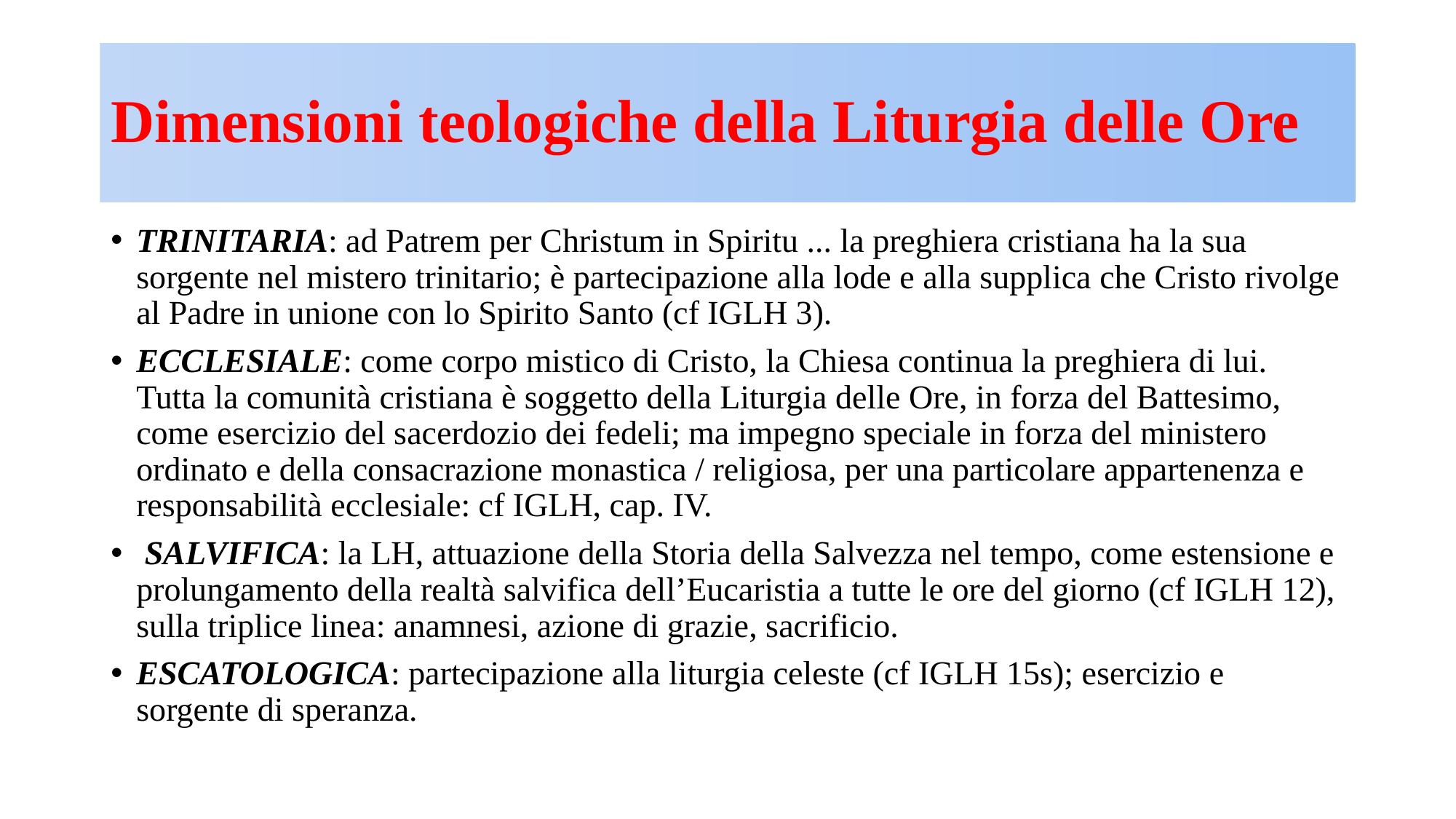

# Dimensioni teologiche della Liturgia delle Ore
Trinitaria: ad Patrem per Christum in Spiritu ... la preghiera cristiana ha la sua sorgente nel mistero trinitario; è partecipazione alla lode e alla supplica che Cristo rivolge al Padre in unione con lo Spirito Santo (cf IGLH 3).
Ecclesiale: come corpo mistico di Cristo, la Chiesa continua la preghiera di lui. Tutta la comunità cristiana è soggetto della Liturgia delle Ore, in forza del Battesimo, come esercizio del sacerdozio dei fedeli; ma impegno speciale in forza del ministero ordinato e della consacrazione monastica / religiosa, per una particolare appartenenza e responsabilità ecclesiale: cf IGLH, cap. IV.
 Salvifica: la LH, attuazione della Storia della Salvezza nel tempo, come estensione e prolungamento della realtà salvifica dell’Eucaristia a tutte le ore del giorno (cf IGLH 12), sulla triplice linea: anamnesi, azione di grazie, sacrificio.
Escatologica: partecipazione alla liturgia celeste (cf IGLH 15s); esercizio e sorgente di speranza.